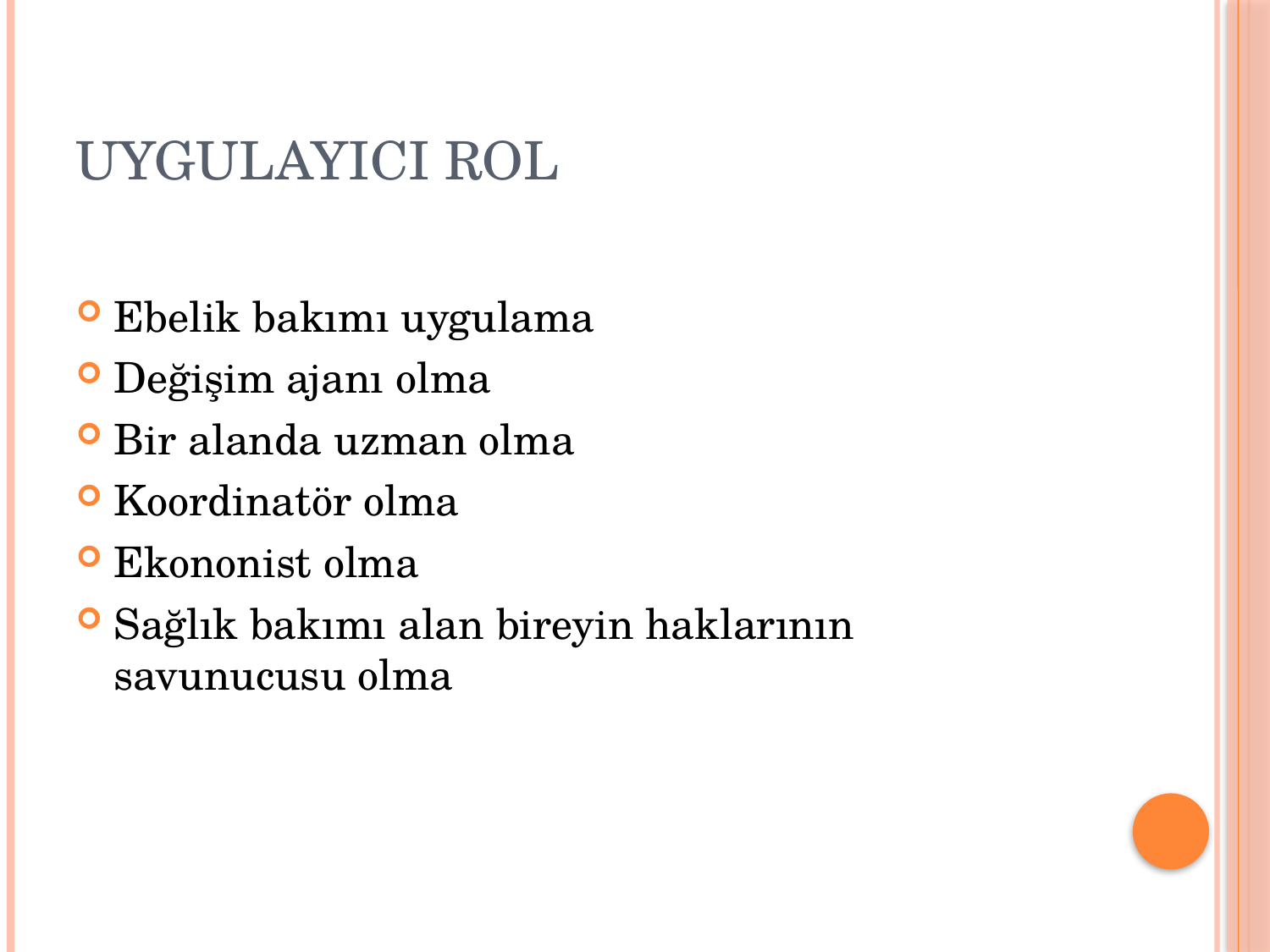

# UYGULAYICI ROL

Ebelik bakımı uygulama
Değişim ajanı olma
Bir alanda uzman olma
Koordinatör olma
Ekononist olma
Sağlık bakımı alan bireyin haklarının savunucusu olma